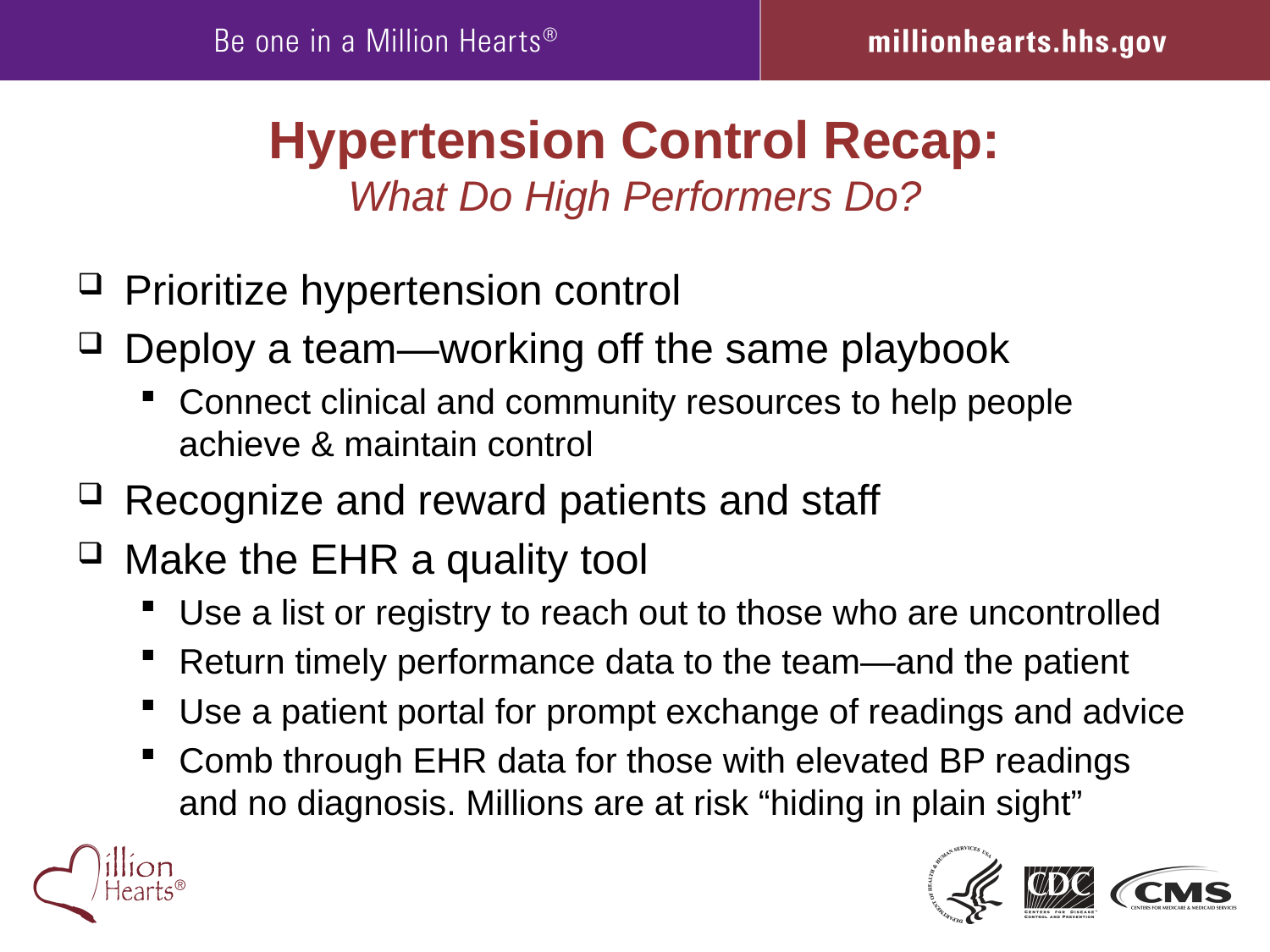

# Hypertension Control Recap: What Do High Performers Do?
Prioritize hypertension control
Deploy a team—working off the same playbook
Connect clinical and community resources to help people achieve & maintain control
Recognize and reward patients and staff
Make the EHR a quality tool
Use a list or registry to reach out to those who are uncontrolled
Return timely performance data to the team—and the patient
Use a patient portal for prompt exchange of readings and advice
Comb through EHR data for those with elevated BP readings and no diagnosis. Millions are at risk “hiding in plain sight”